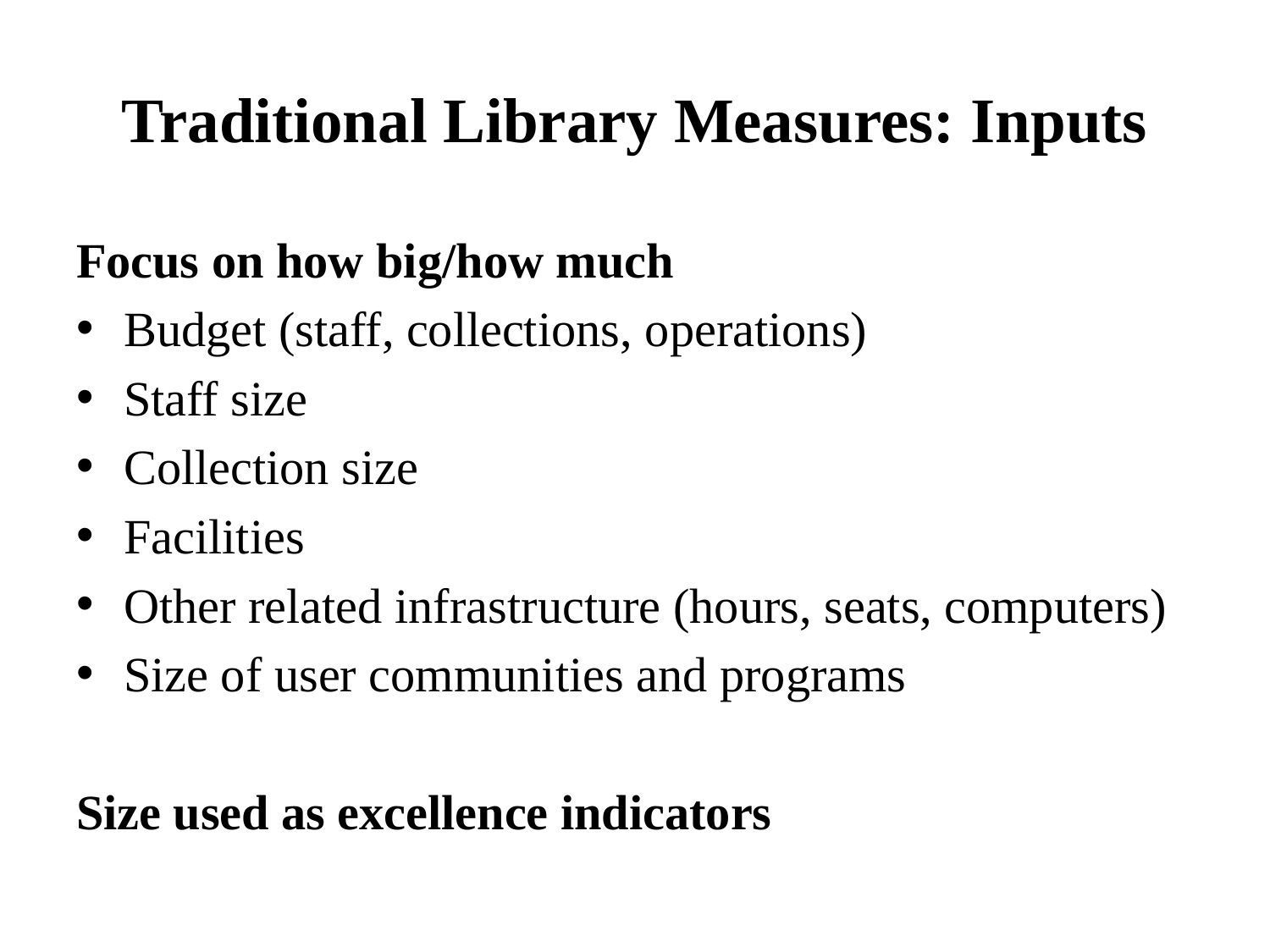

# Traditional Library Measures: Inputs
Focus on how big/how much
Budget (staff, collections, operations)
Staff size
Collection size
Facilities
Other related infrastructure (hours, seats, computers)
Size of user communities and programs

Size used as excellence indicators